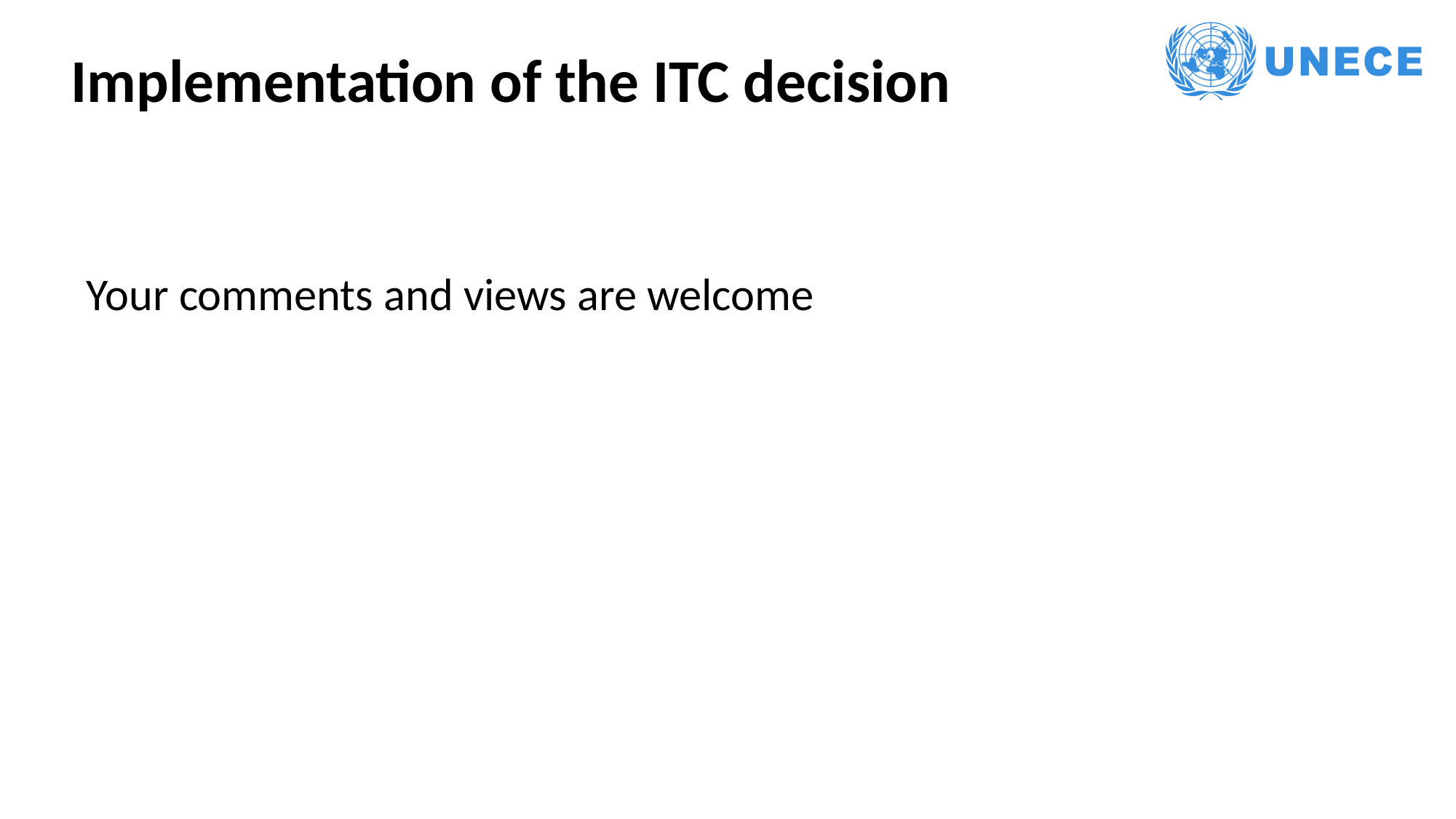

Implementation of the ITC decision
Your comments and views are welcome